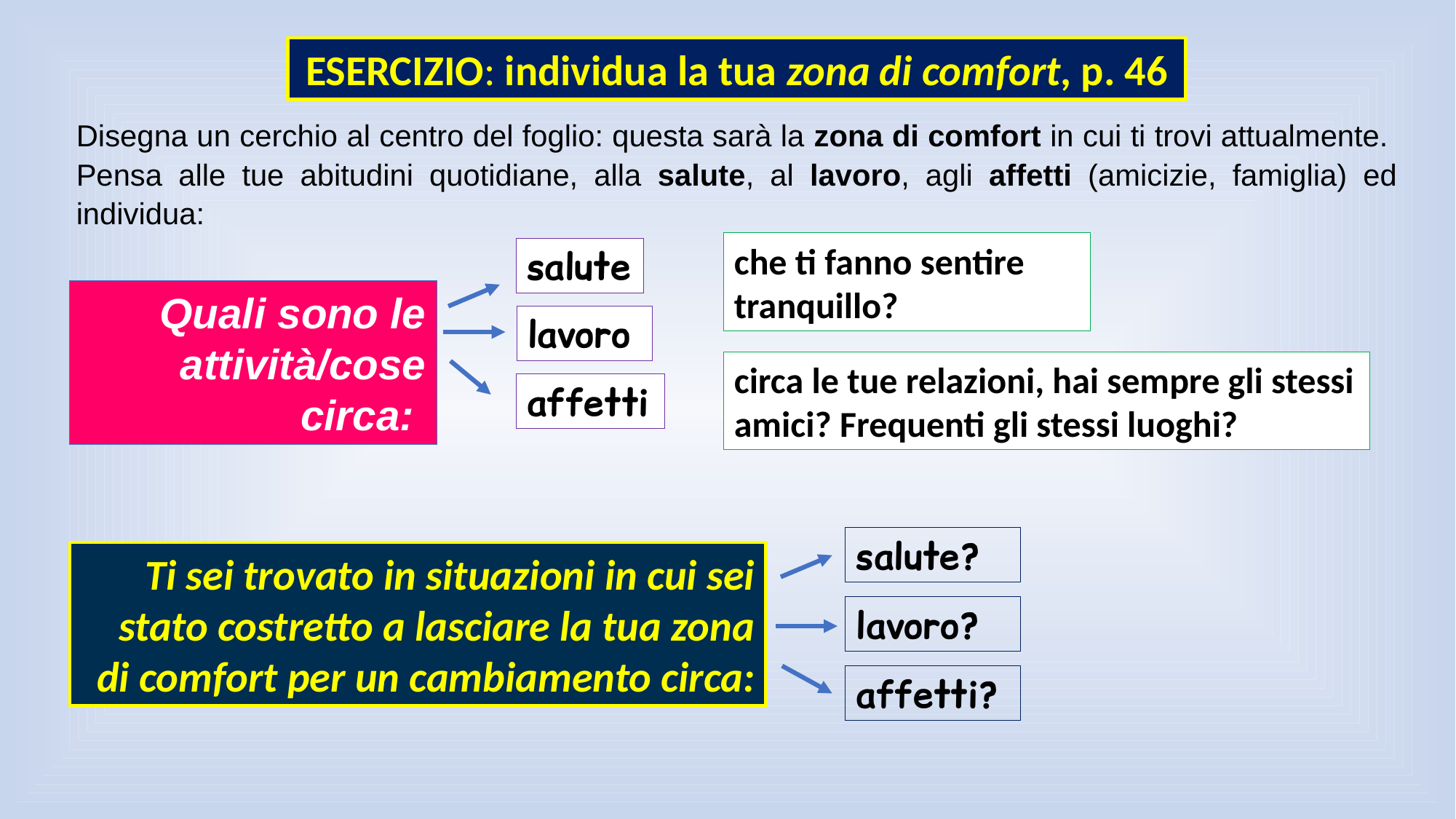

ESERCIZIO: individua la tua zona di comfort, p. 46
Disegna un cerchio al centro del foglio: questa sarà la zona di comfort in cui ti trovi attualmente.
Pensa alle tue abitudini quotidiane, alla salute, al lavoro, agli affetti (amicizie, famiglia) ed individua:
che ti fanno sentire tranquillo?
salute
Quali sono le attività/cose circa:
lavoro
circa le tue relazioni, hai sempre gli stessi amici? Frequenti gli stessi luoghi?
affetti
salute?
Ti sei trovato in situazioni in cui sei stato costretto a lasciare la tua zona di comfort per un cambiamento circa:
lavoro?
affetti?